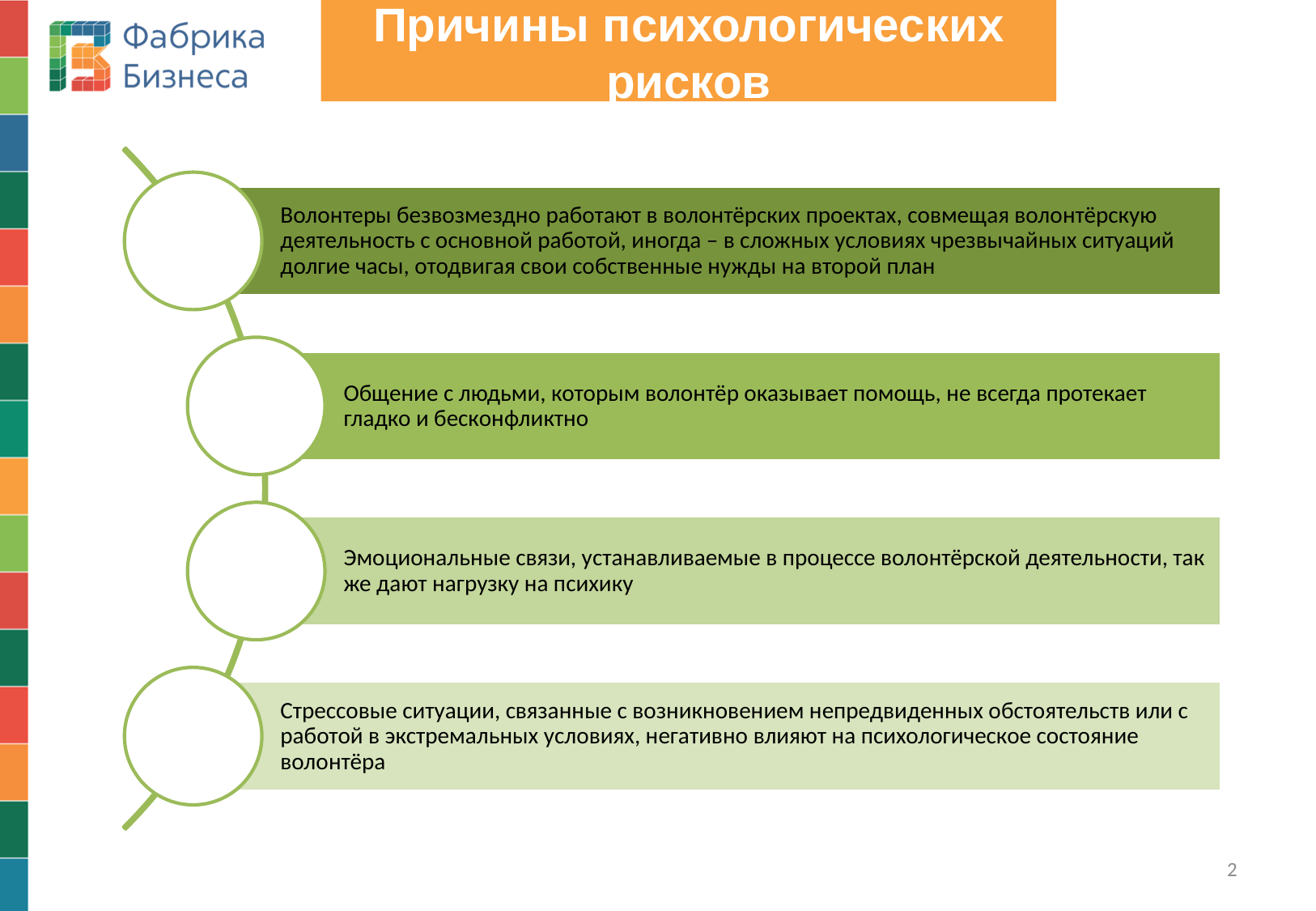

# Причины психологических рисков
Волонтеры безвозмездно работают в волонтёрских проектах, совмещая волонтёрскую деятельность с основной работой, иногда – в сложных условиях чрезвычайных ситуаций долгие часы, отодвигая свои собственные нужды на второй план
Общение с людьми, которым волонтёр оказывает помощь, не всегда протекает гладко и бесконфликтно
Эмоциональные связи, устанавливаемые в процессе волонтёрской деятельности, так же дают нагрузку на психику
Стрессовые ситуации, связанные с возникновением непредвиденных обстоятельств или с работой в экстремальных условиях, негативно влияют на психологическое состояние волонтёра
2